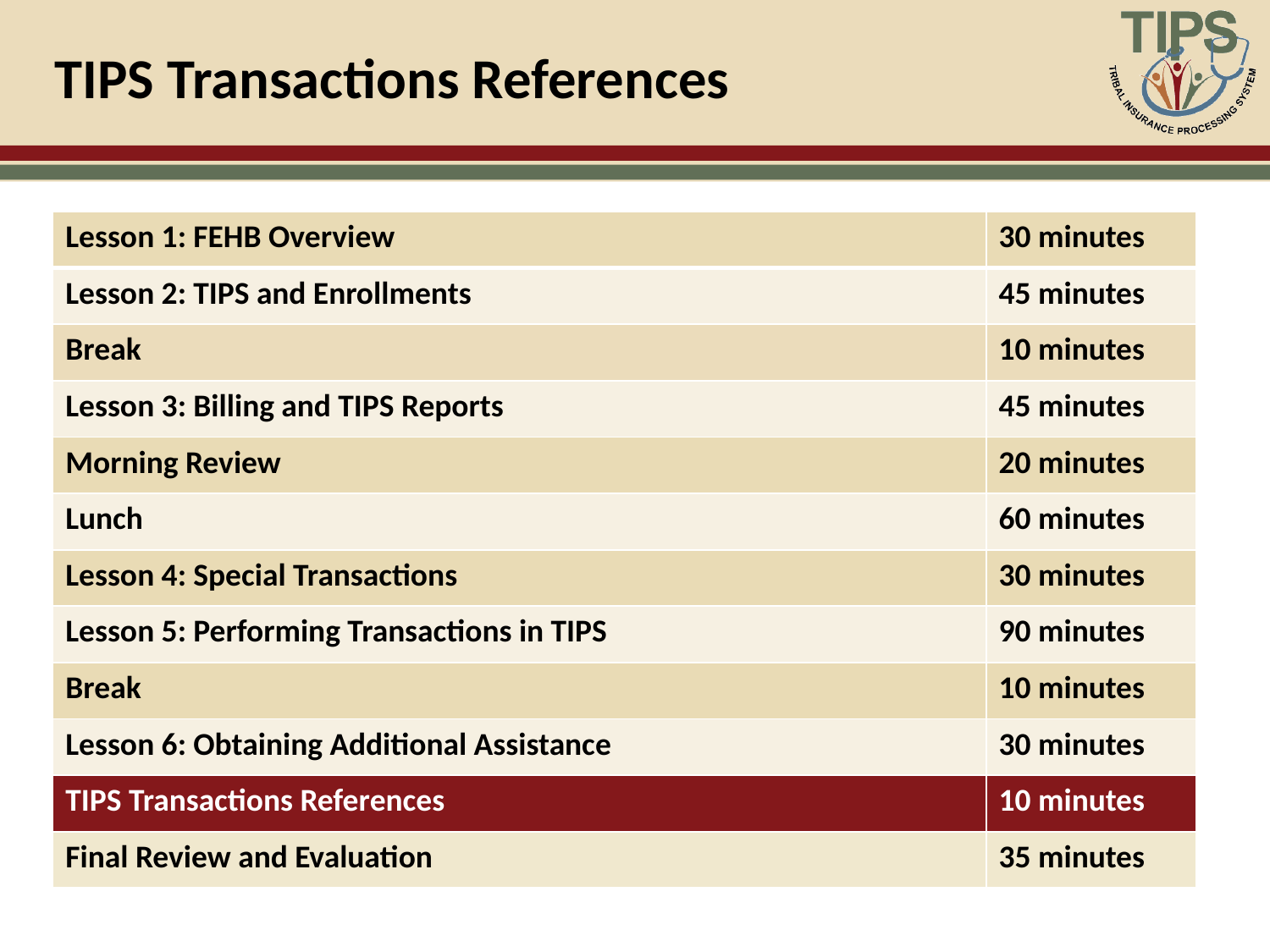

# TIPS Transactions References
| Lesson 1: FEHB Overview | 30 minutes |
| --- | --- |
| Lesson 2: TIPS and Enrollments | 45 minutes |
| Break | 10 minutes |
| Lesson 3: Billing and TIPS Reports | 45 minutes |
| Morning Review | 20 minutes |
| Lunch | 60 minutes |
| Lesson 4: Special Transactions | 30 minutes |
| Lesson 5: Performing Transactions in TIPS | 90 minutes |
| Break | 10 minutes |
| Lesson 6: Obtaining Additional Assistance | 30 minutes |
| TIPS Transactions References | 10 minutes |
| Final Review and Evaluation | 35 minutes |